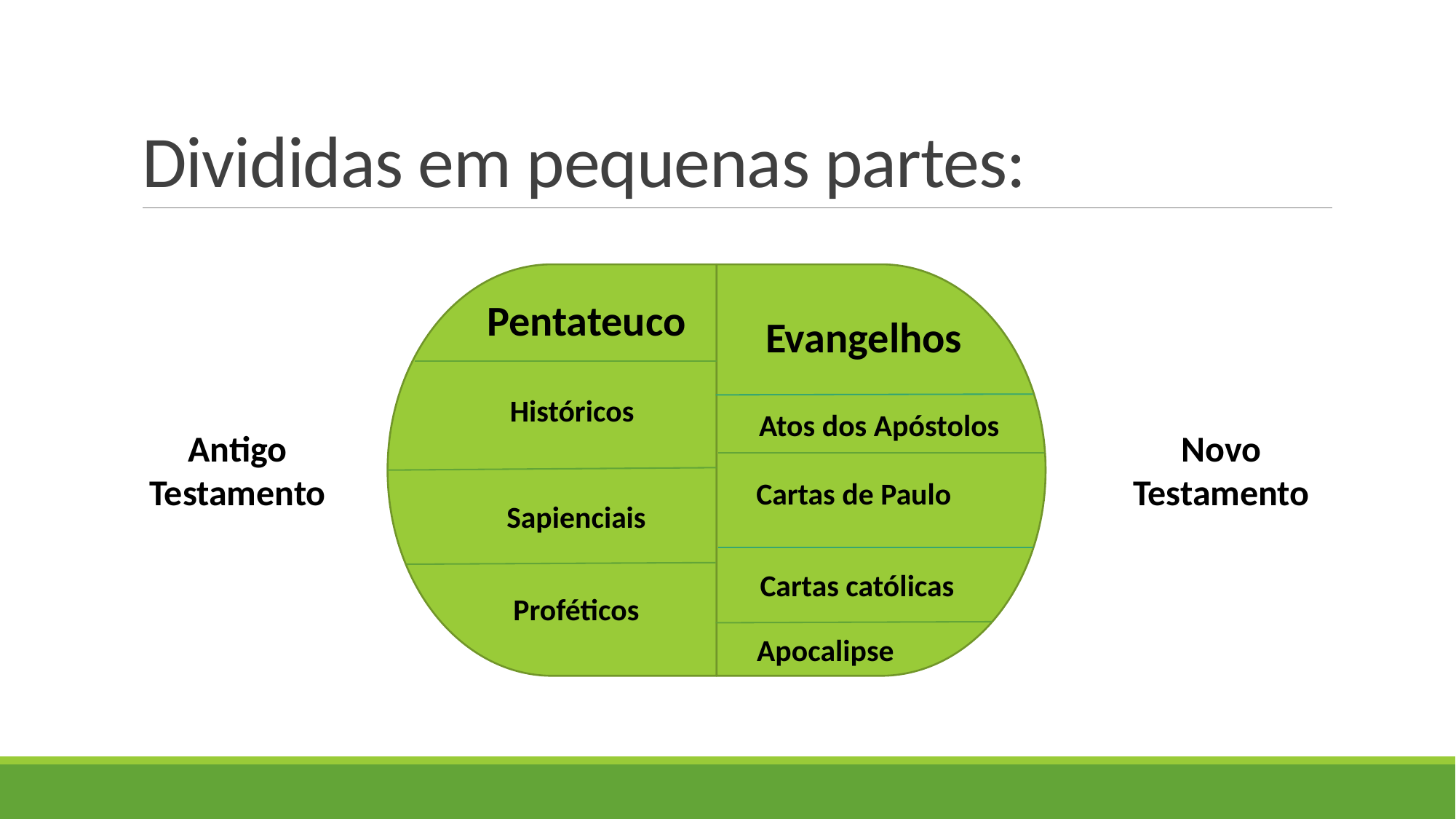

# Divididas em pequenas partes:

Pentateuco
Evangelhos
Históricos
Atos dos Apóstolos
Novo Testamento
Antigo Testamento
Cartas de Paulo
Sapienciais
Cartas católicas
Proféticos
Apocalipse